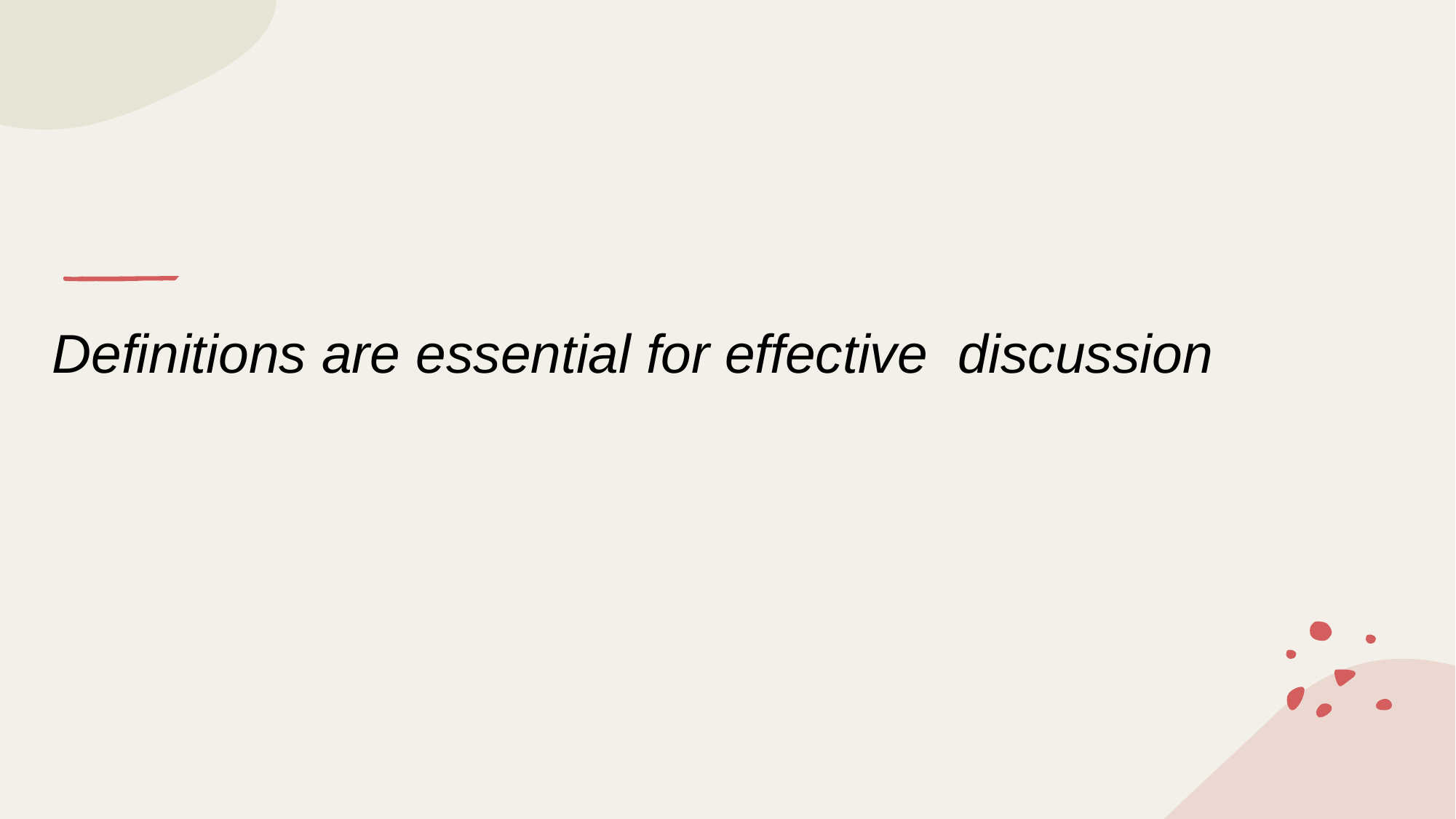

# Definitions are essential for effective  discussion